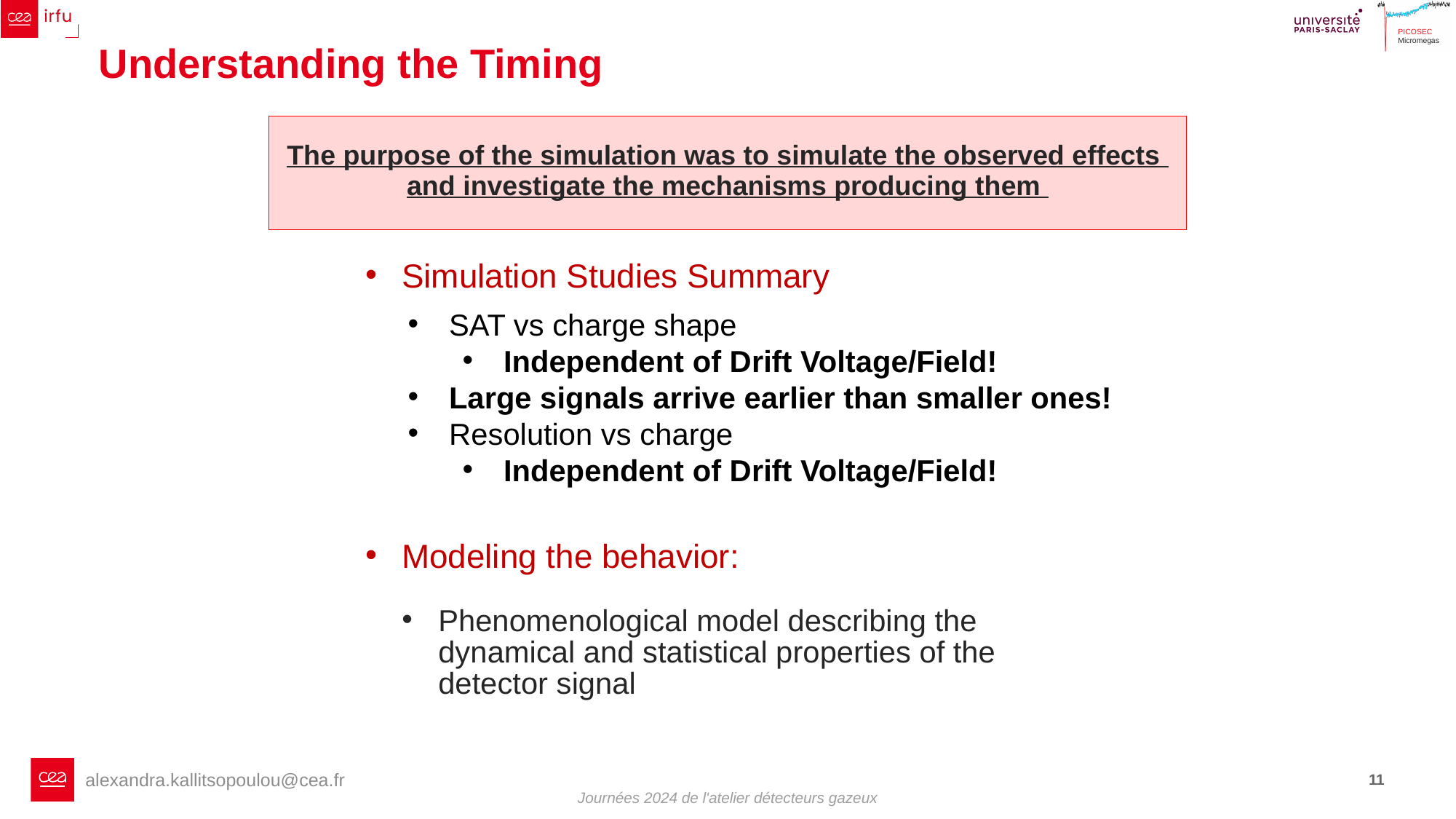

# Understanding the Timing
The purpose of the simulation was to simulate the observed effects
and investigate the mechanisms producing them
Simulation Studies Summary

SAT vs charge shape
Independent of Drift Voltage/Field!
Large signals arrive earlier than smaller ones!
Resolution vs charge
Independent of Drift Voltage/Field!
Modeling the behavior:

Phenomenological model describing the dynamical and statistical properties of the detector signal
 11
Journées 2024 de l'atelier détecteurs gazeux